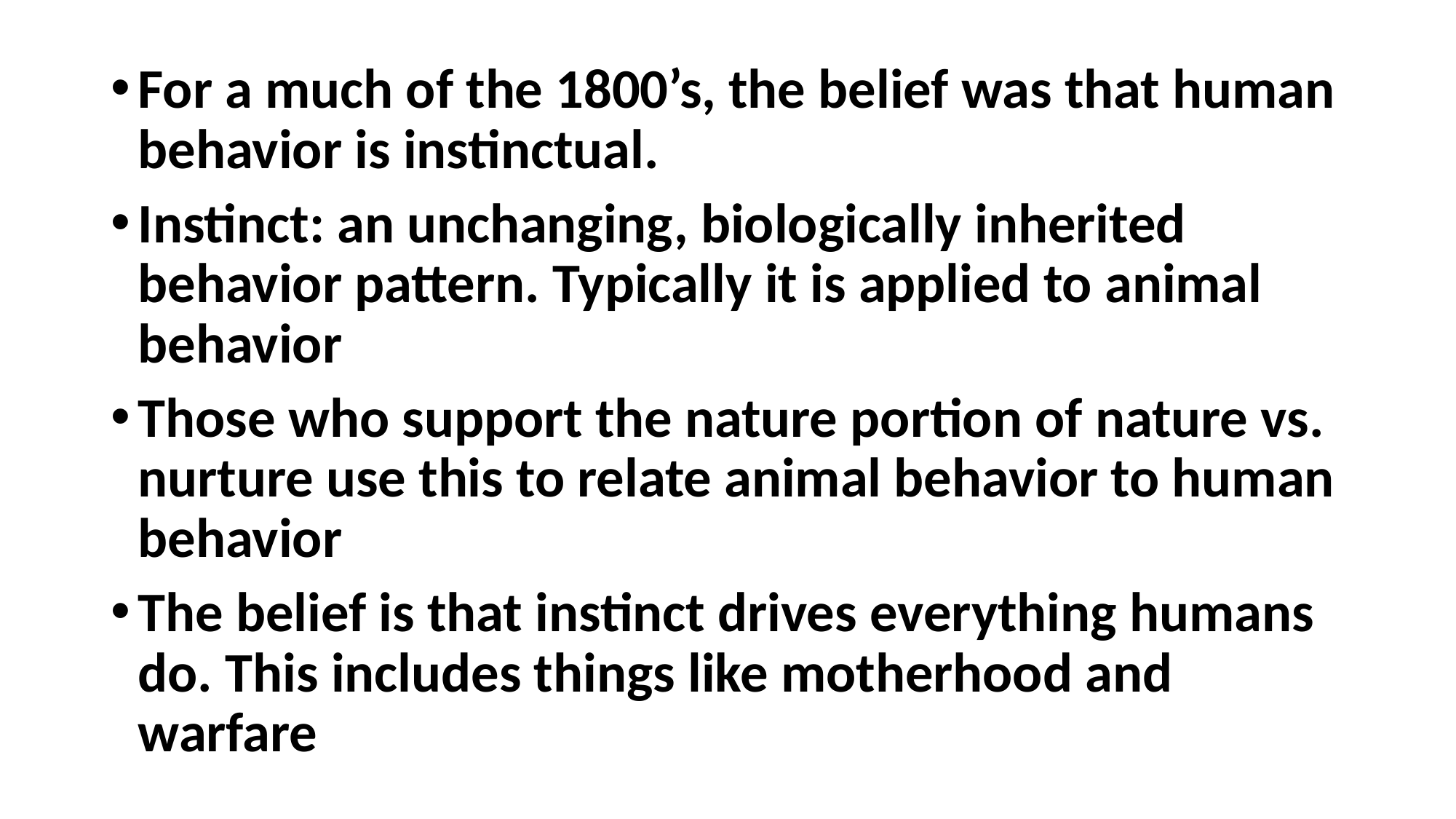

For a much of the 1800’s, the belief was that human behavior is instinctual.
Instinct: an unchanging, biologically inherited behavior pattern. Typically it is applied to animal behavior
Those who support the nature portion of nature vs. nurture use this to relate animal behavior to human behavior
The belief is that instinct drives everything humans do. This includes things like motherhood and warfare